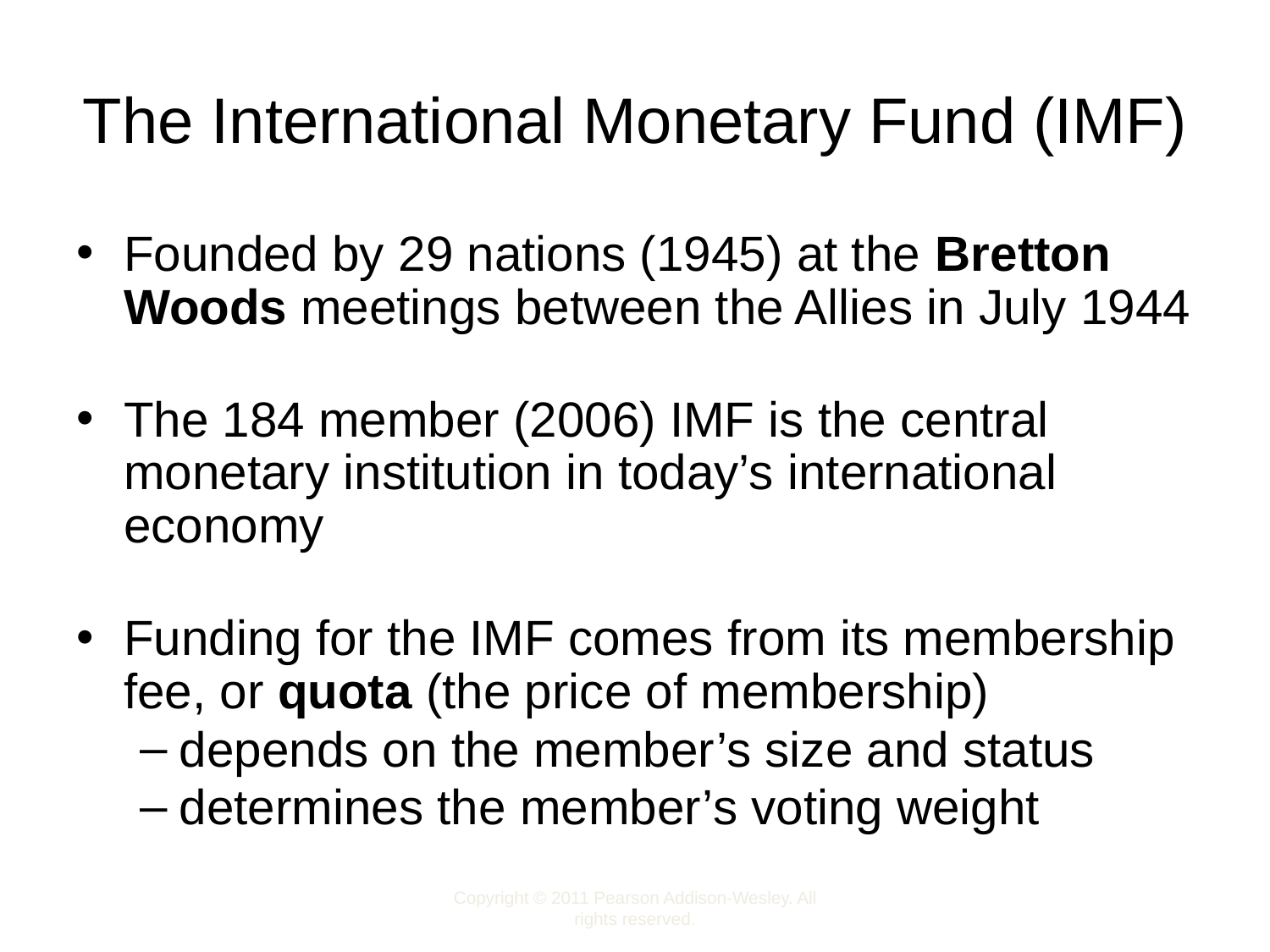

# The International Monetary Fund (IMF)
Founded by 29 nations (1945) at the Bretton Woods meetings between the Allies in July 1944

The 184 member (2006) IMF is the central monetary institution in today’s international economy

Funding for the IMF comes from its membership fee, or quota (the price of membership)
depends on the member’s size and status
determines the member’s voting weight
Copyright © 2011 Pearson Addison-Wesley. All rights reserved.
2-3